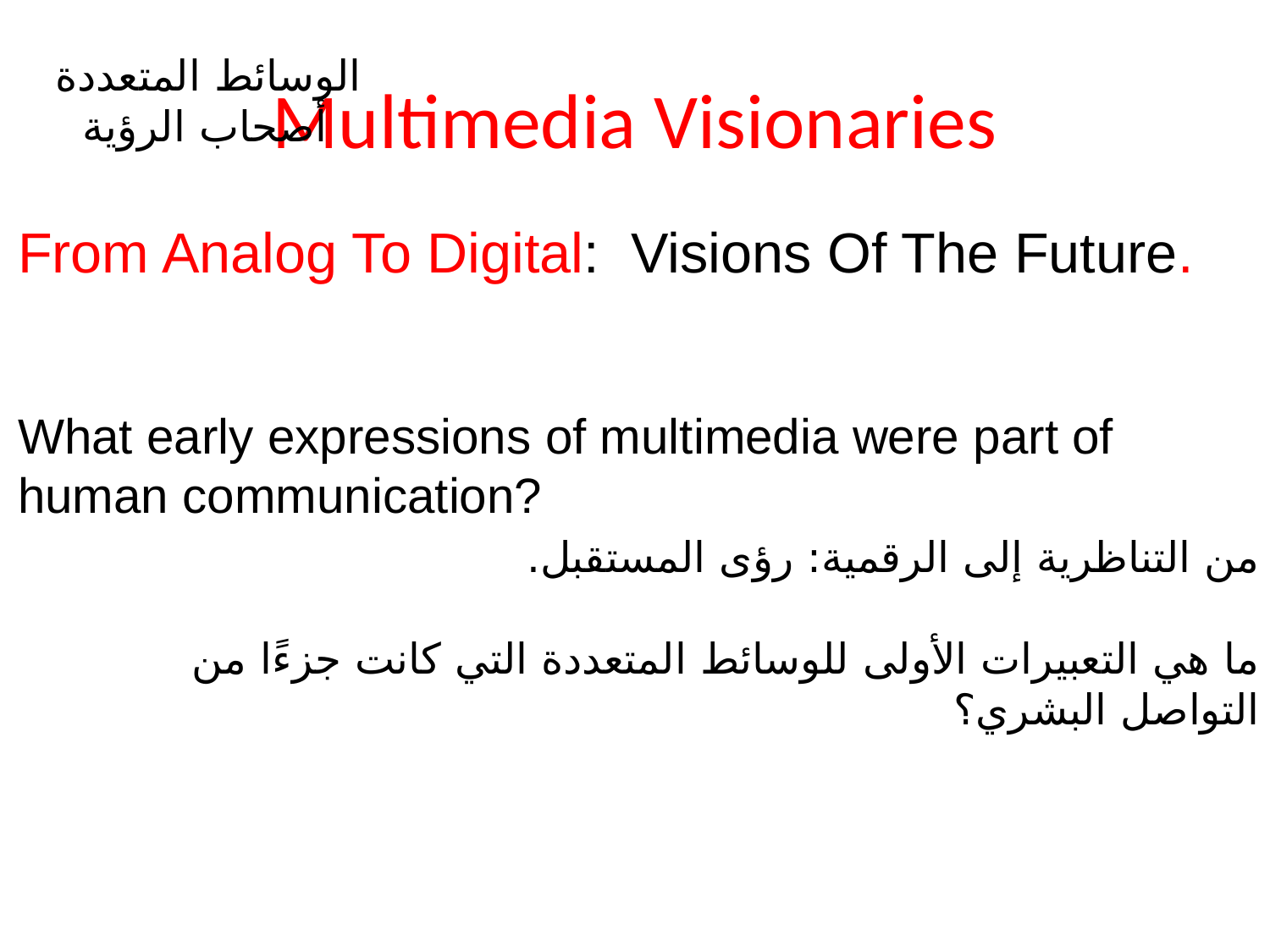

# Multimedia Visionaries
الوسائط المتعددة
  أصحاب الرؤية
From Analog To Digital:  Visions Of The Future.

What early expressions of multimedia were part of human communication?

من التناظرية إلى الرقمية: رؤى المستقبل.

ما هي التعبيرات الأولى للوسائط المتعددة التي كانت جزءًا من التواصل البشري؟